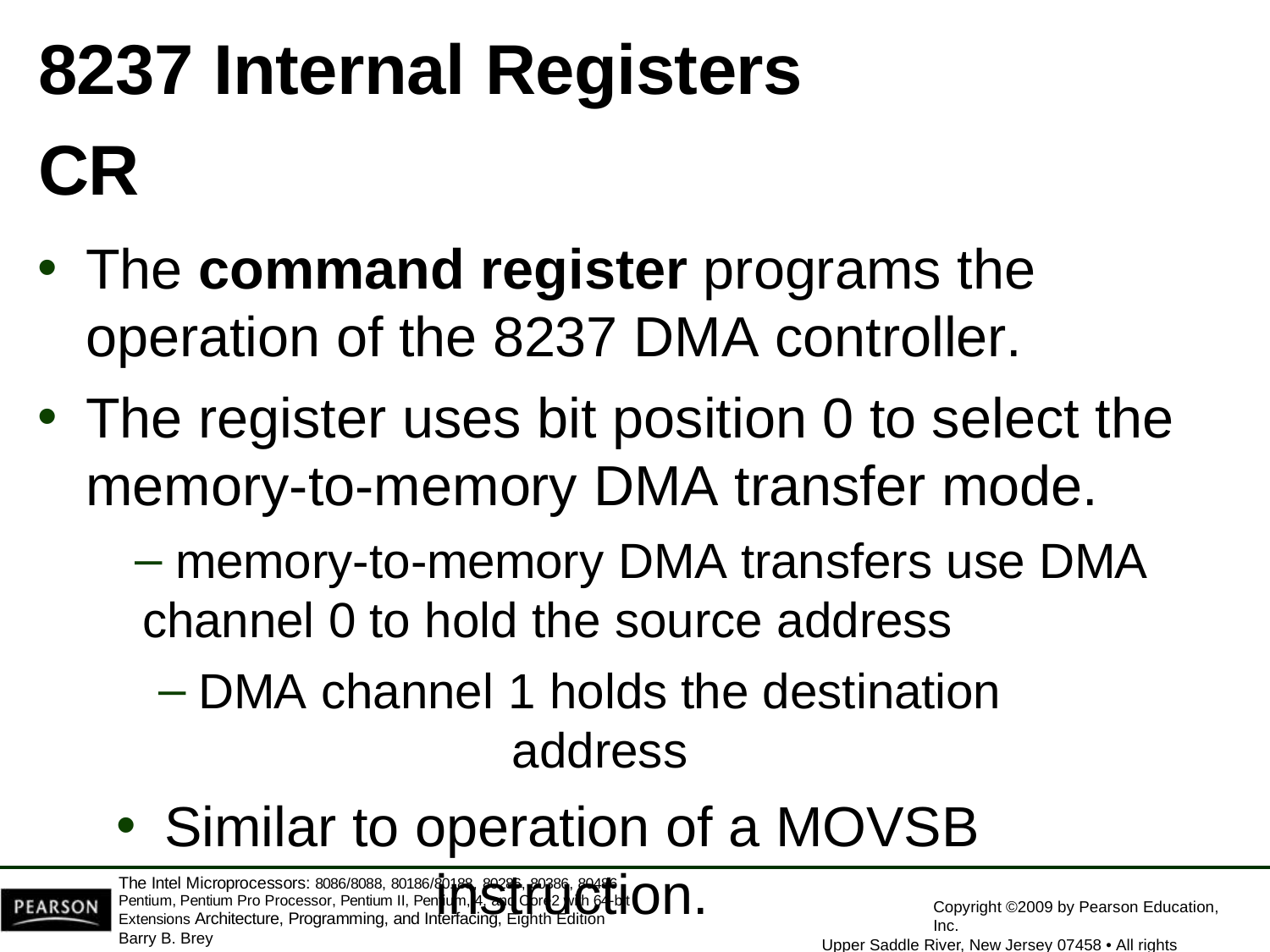

8237 Internal Registers

CR
The command register programs the
operation of the 8237 DMA controller.

The register uses bit position 0 to select the
memory-to-memory DMA transfer mode.

memory-to-memory DMA transfers use DMA
channel 0 to hold the source address

DMA channel 1 holds the destination address

Similar to operation of a MOVSB instruction.
The Intel Microprocessors: 8086/8088, 80186/80188, 80286, 80386, 80486 Pentium, Pentium Pro Processor, Pentium II, Pentium, 4, and Core2 with 64-bit Extensions Architecture, Programming, and Interfacing, Eighth Edition
Barry B. Brey

Copyright ©2009 by Pearson Education, Inc.
Upper Saddle River, New Jersey 07458 • All rights reserved.